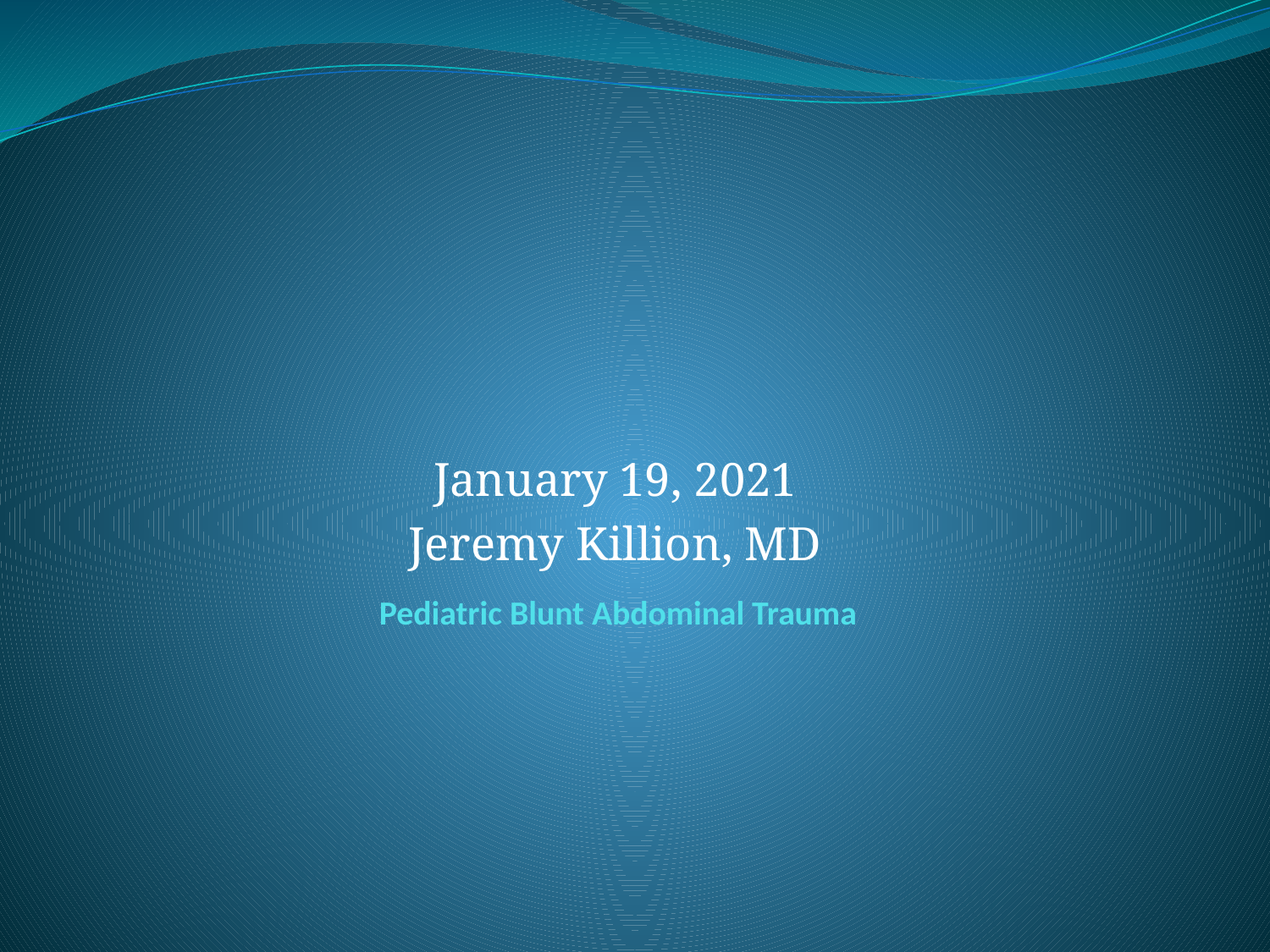

# Pediatric Blunt Abdominal Trauma
January 19, 2021
Jeremy Killion, MD